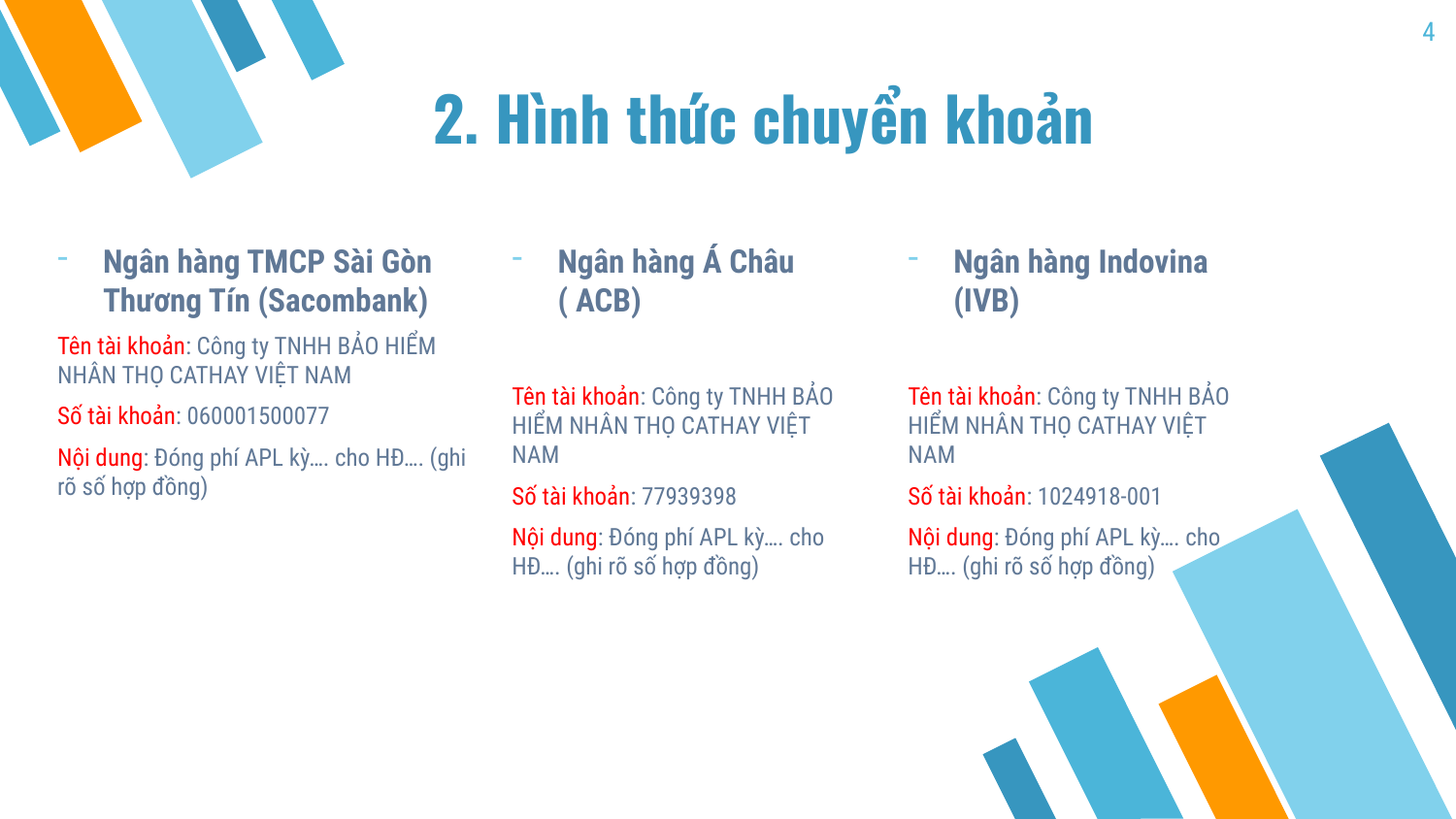

4
# 2. Hình thức chuyển khoản
Ngân hàng Á Châu ( ACB)

Tên tài khoản: Công ty TNHH BẢO HIỂM NHÂN THỌ CATHAY VIỆT NAM
Số tài khoản: 77939398
Nội dung: Đóng phí APL kỳ…. cho HĐ…. (ghi rõ số hợp đồng)
Ngân hàng Indovina (IVB)

Tên tài khoản: Công ty TNHH BẢO HIỂM NHÂN THỌ CATHAY VIỆT NAM
Số tài khoản: 1024918-001
Nội dung: Đóng phí APL kỳ…. cho HĐ…. (ghi rõ số hợp đồng)

Ngân hàng TMCP Sài Gòn Thương Tín (Sacombank)
Tên tài khoản: Công ty TNHH BẢO HIỂM NHÂN THỌ CATHAY VIỆT NAM
Số tài khoản: 060001500077
Nội dung: Đóng phí APL kỳ…. cho HĐ…. (ghi rõ số hợp đồng)